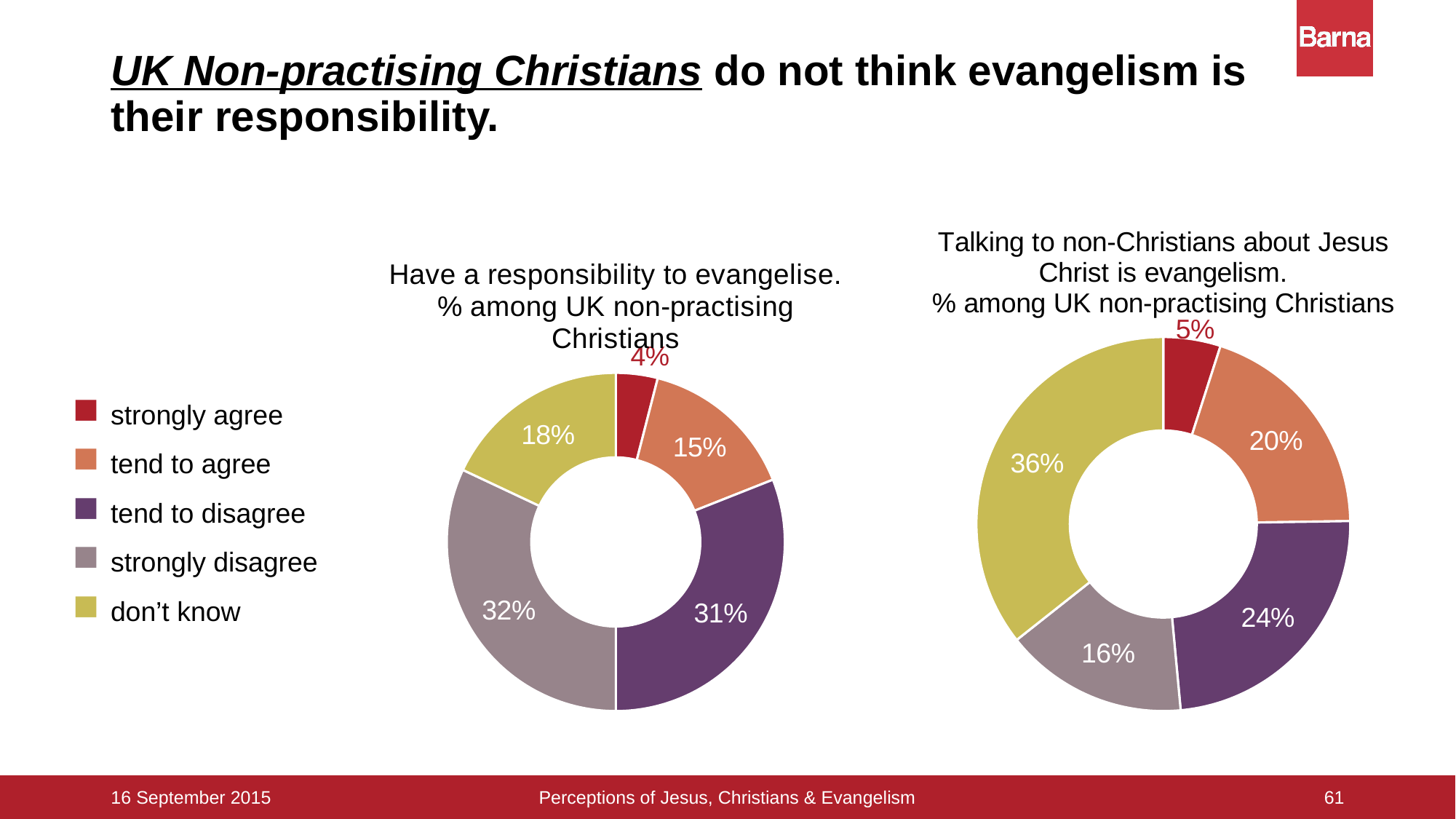

# UK Non-practising Christians do not think evangelism is their responsibility.

### Chart: Have a responsibility to evangelise.
% among UK non-practising Christians

| Category | resonsibility to evangelise |
|---|---|
| strongly agree | 0.04 |
| tend to agree | 0.15 |
| tend to disagree | 0.31 |
| strongly disagree | 0.32 |
| don't know | 0.18 |

### Chart: Talking to non-Christians about Jesus Christ is evangelism.
% among UK non-practising Christians

| Category | talking to non-Christians is evangelism |
|---|---|
| strongly agree | 0.05 |
| tend to agree | 0.2 |
| tend to disagree | 0.24 |
| strongly disagree | 0.16 |
| don't know | 0.36 |
strongly agree
tend to agree
tend to disagree
strongly disagree
don’t know
Perceptions of Jesus, Christians & Evangelism
16 September 2015
61